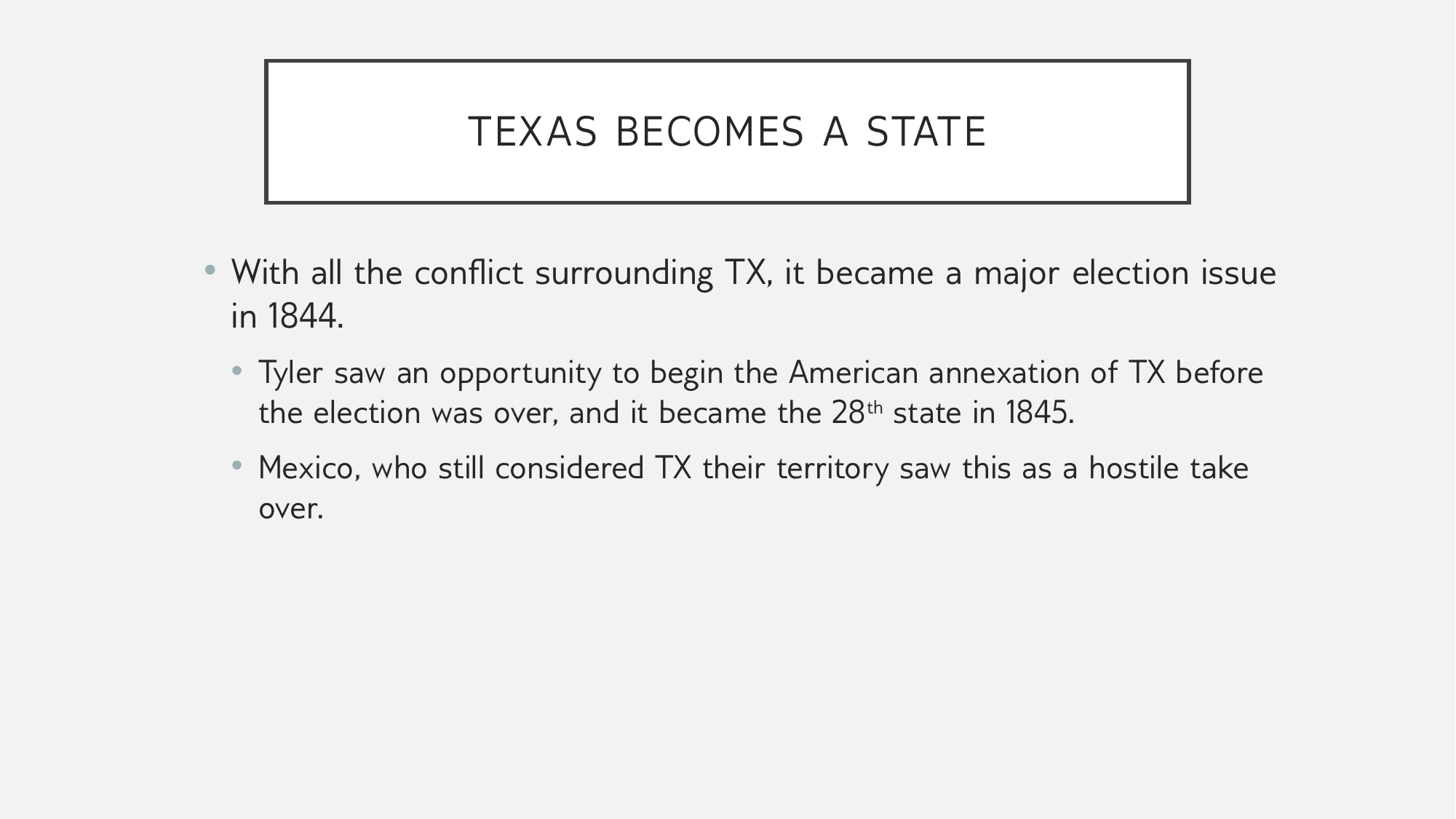

# Texas Becomes a State
With all the conflict surrounding TX, it became a major election issue in 1844.
Tyler saw an opportunity to begin the American annexation of TX before the election was over, and it became the 28th state in 1845.
Mexico, who still considered TX their territory saw this as a hostile take over.